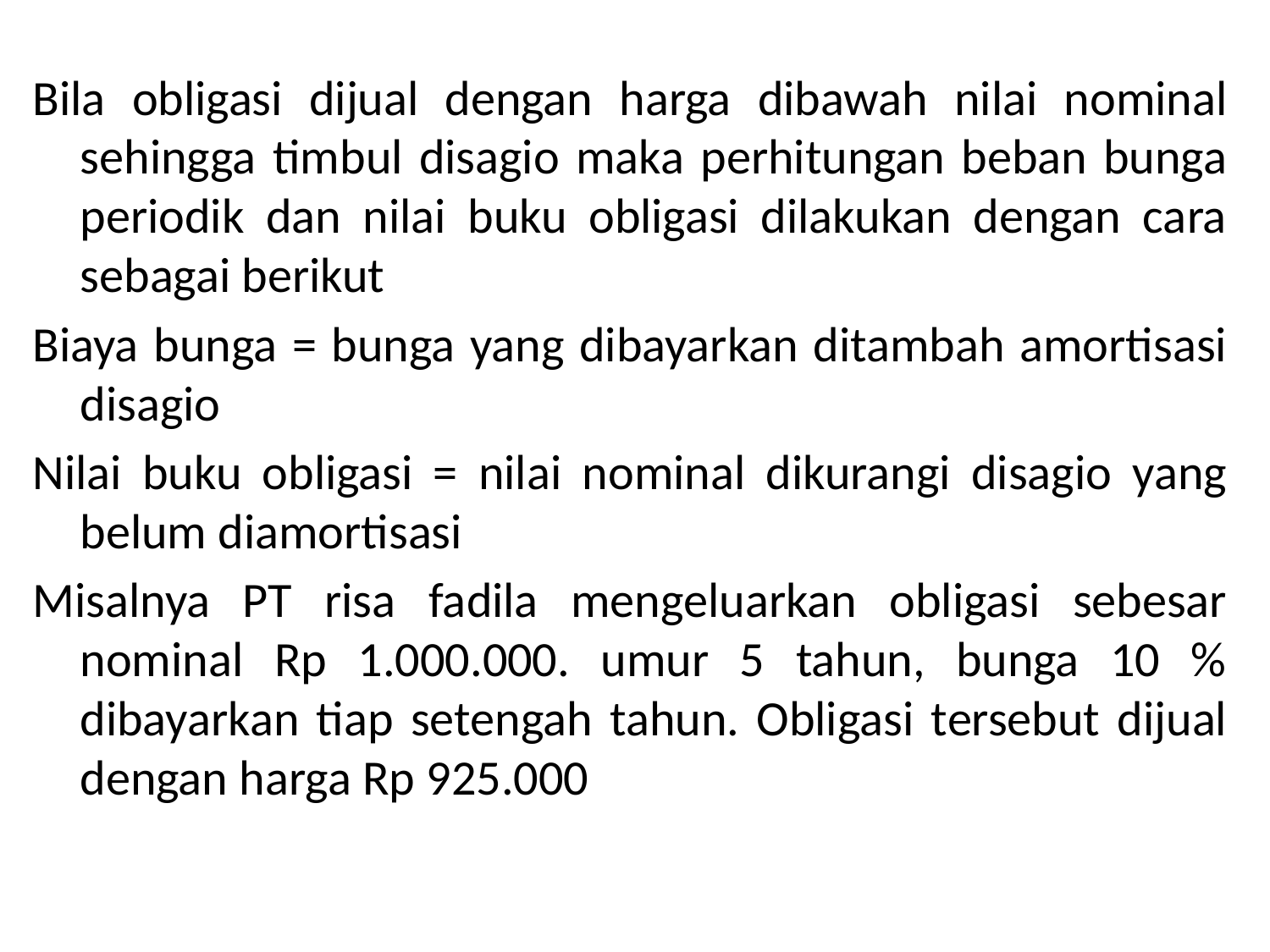

Bila obligasi dijual dengan harga dibawah nilai nominal sehingga timbul disagio maka perhitungan beban bunga periodik dan nilai buku obligasi dilakukan dengan cara sebagai berikut
Biaya bunga = bunga yang dibayarkan ditambah amortisasi disagio
Nilai buku obligasi = nilai nominal dikurangi disagio yang belum diamortisasi
Misalnya PT risa fadila mengeluarkan obligasi sebesar nominal Rp 1.000.000. umur 5 tahun, bunga 10 % dibayarkan tiap setengah tahun. Obligasi tersebut dijual dengan harga Rp 925.000